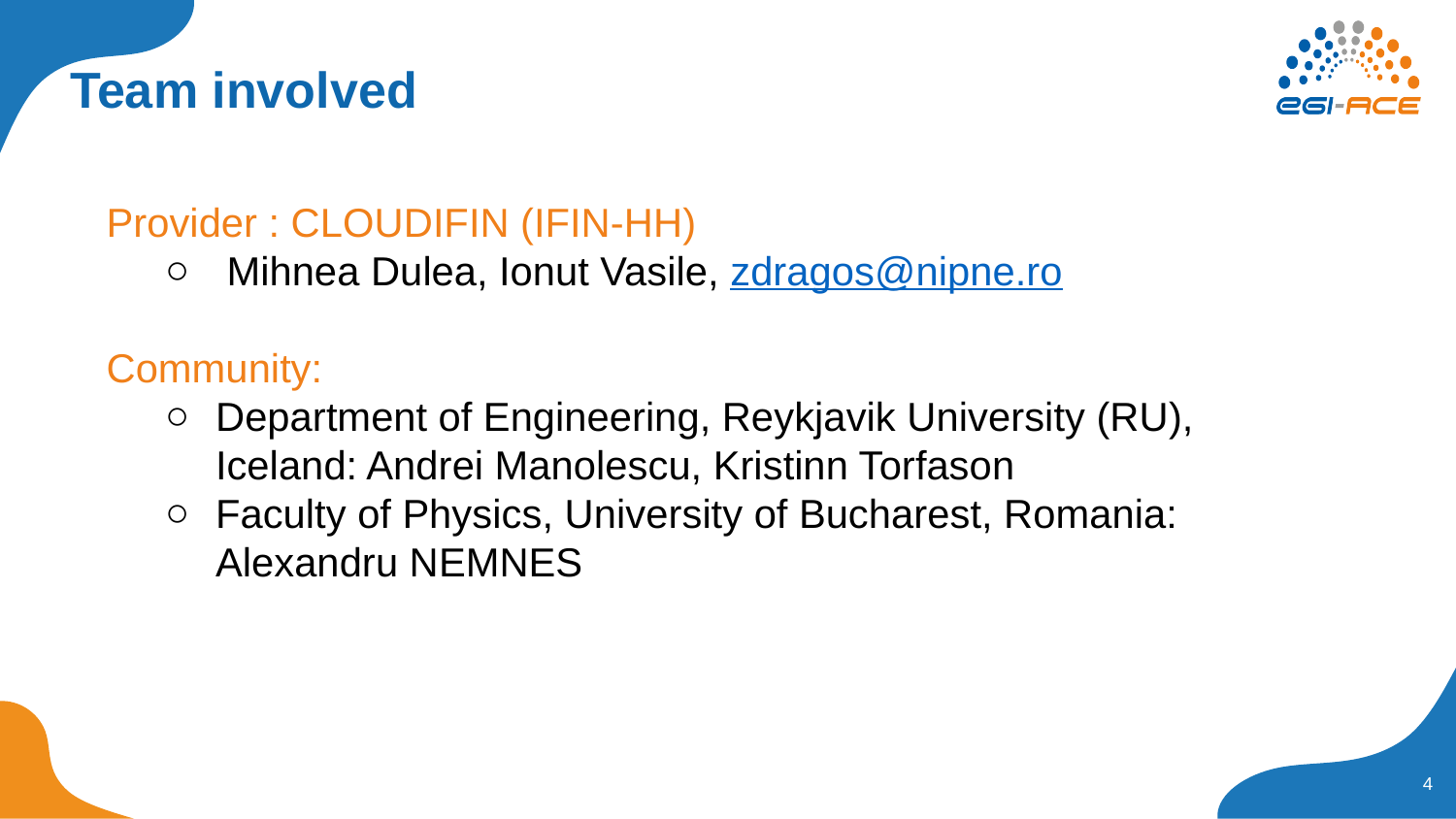

# Team involved

Provider : CLOUDIFIN (IFIN-HH)
 Mihnea Dulea, Ionut Vasile, zdragos@nipne.ro

Community:
Department of Engineering, Reykjavik University (RU), Iceland: Andrei Manolescu, Kristinn Torfason
Faculty of Physics, University of Bucharest, Romania: Alexandru NEMNES

4